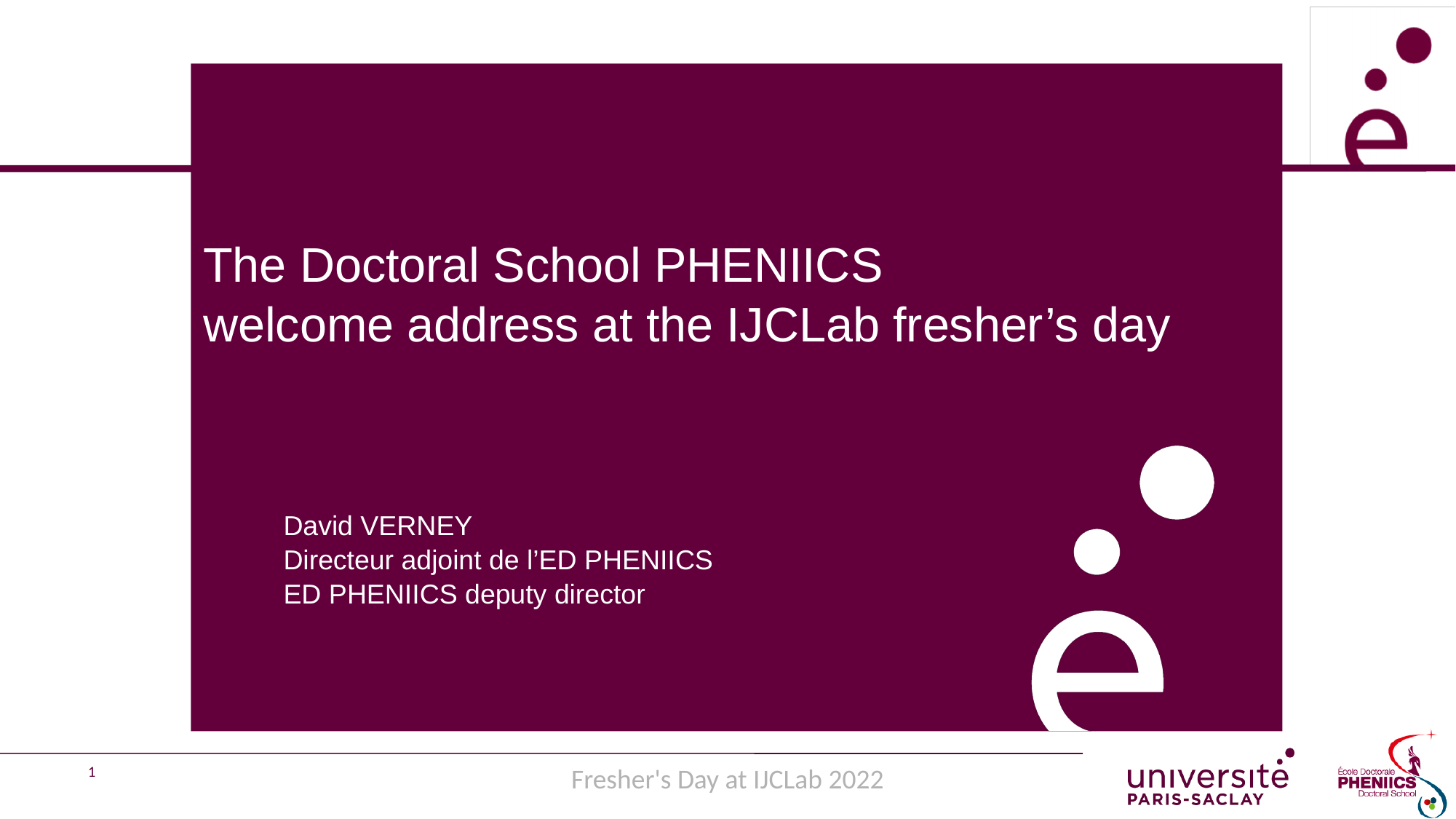

The Doctoral School PHENIICS
welcome address at the IJCLab fresher’s day

David VERNEY
Directeur adjoint de l’ED PHENIICS
ED PHENIICS deputy director
Fresher's Day at IJCLab 2022
1